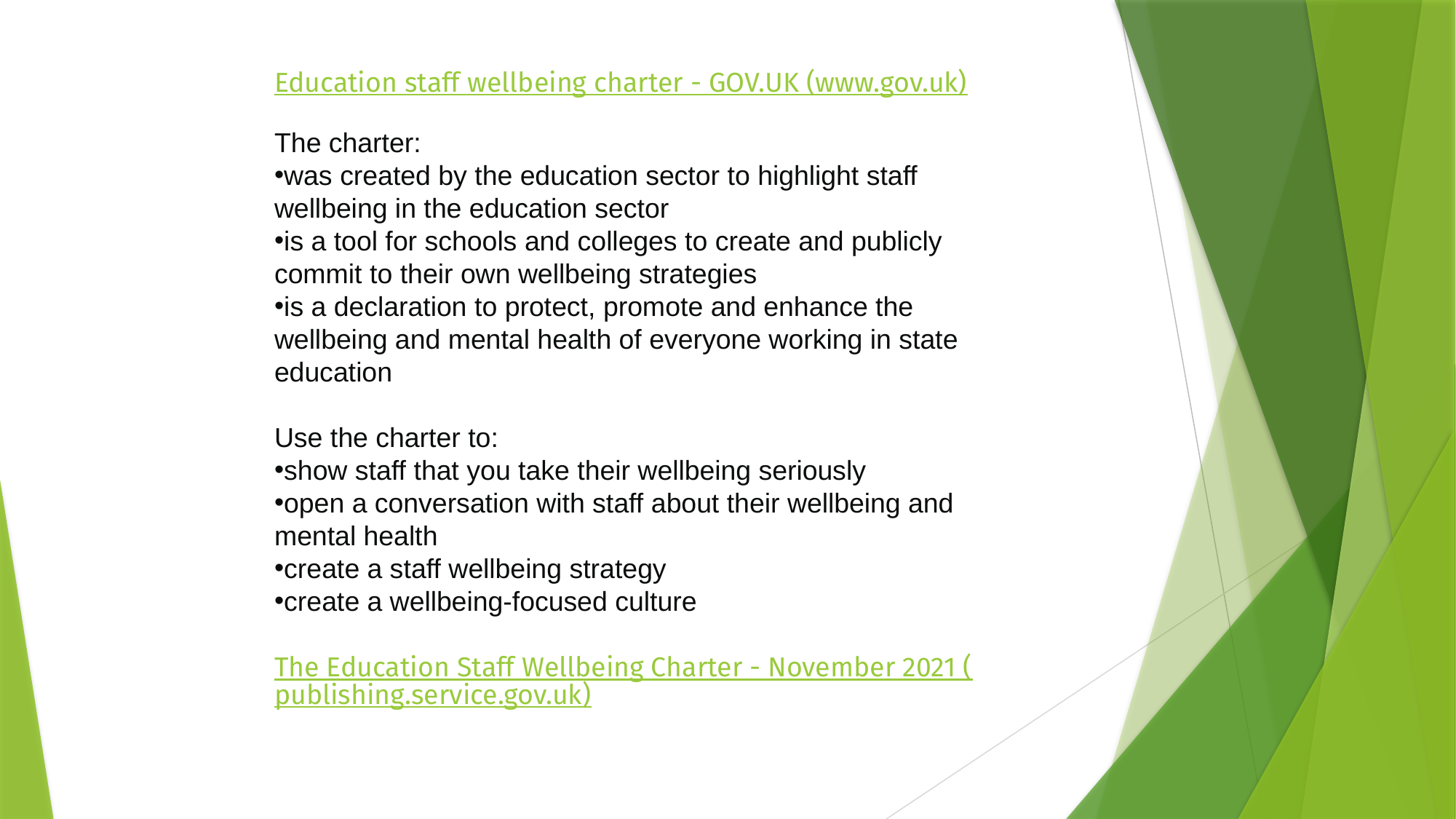

Education staff wellbeing charter - GOV.UK (www.gov.uk)
The charter:
was created by the education sector to highlight staff wellbeing in the education sector
is a tool for schools and colleges to create and publicly commit to their own wellbeing strategies
is a declaration to protect, promote and enhance the wellbeing and mental health of everyone working in state education

Use the charter to:
show staff that you take their wellbeing seriously
open a conversation with staff about their wellbeing and mental health
create a staff wellbeing strategy
create a wellbeing-focused culture

The Education Staff Wellbeing Charter - November 2021 (publishing.service.gov.uk)